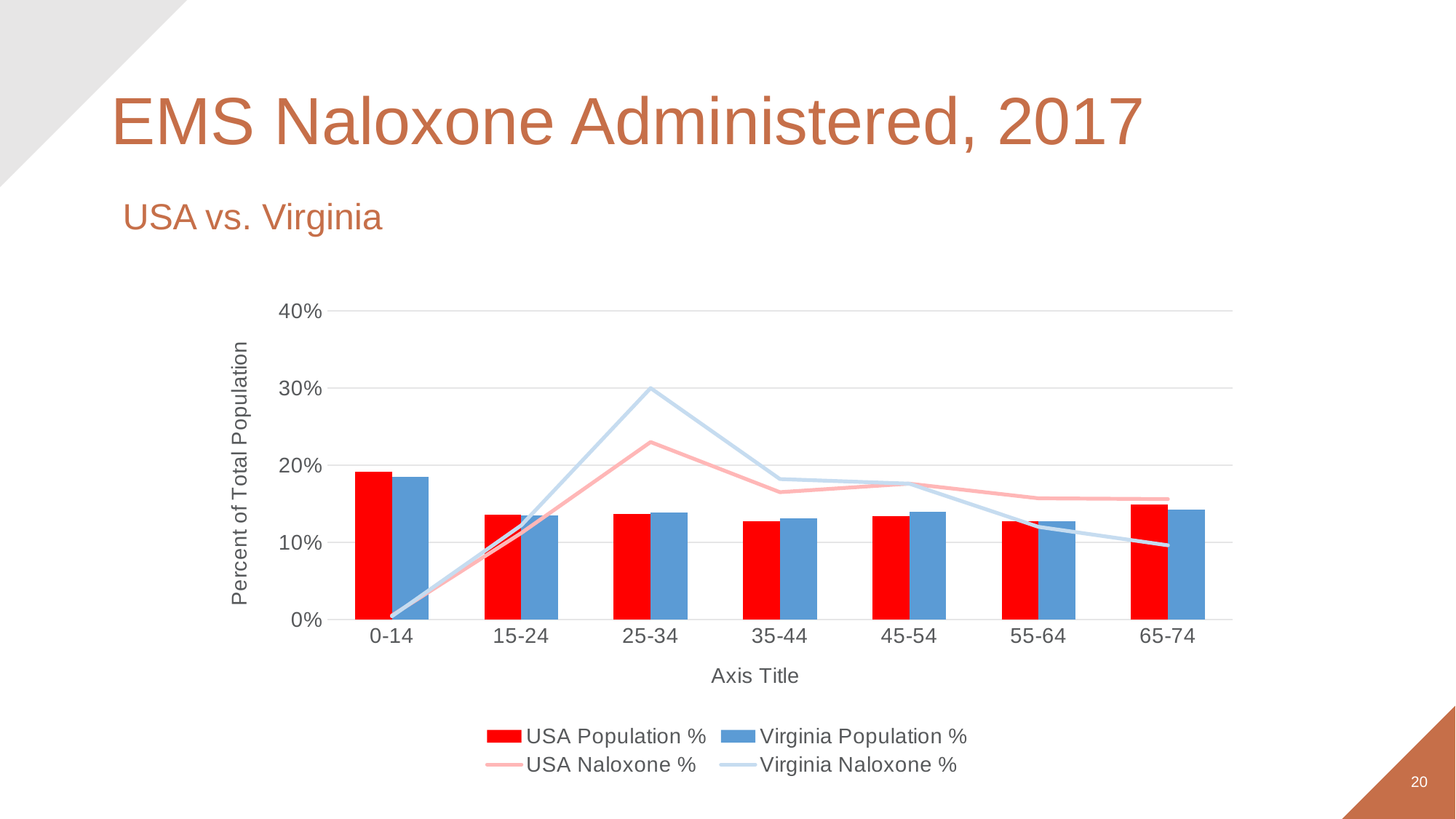

# EMS Naloxone Administered, 2017
USA vs. Virginia

### Chart

| Category | USA Population % | Virginia Population % | USA Naloxone % | Virginia Naloxone % |
|---|---|---|---|---|
| 0-14 | 0.191 | 0.185 | 0.005 | 0.004 |
| 15-24 | 0.136 | 0.135 | 0.112 | 0.122 |
| 25-34 | 0.137 | 0.139 | 0.23 | 0.3 |
| 35-44 | 0.127 | 0.131 | 0.165 | 0.182 |
| 45-54 | 0.134 | 0.14 | 0.176 | 0.176 |
| 55-64 | 0.127 | 0.127 | 0.157 | 0.12 |
| 65-74 | 0.149 | 0.142 | 0.156 | 0.096 |
20